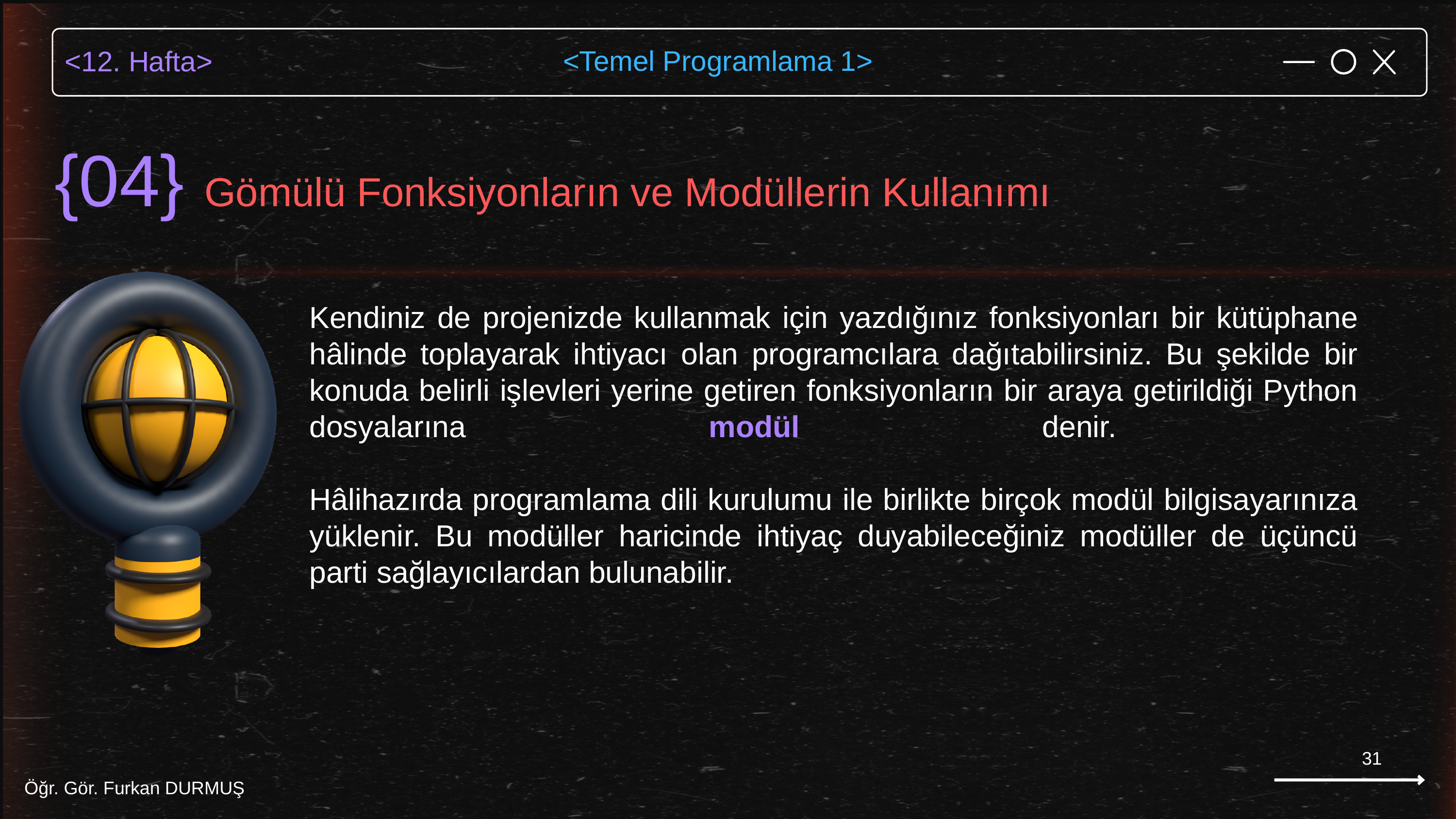

{04} Gömülü Fonksiyonların ve Modüllerin Kullanımı

Kendiniz de projenizde kullanmak için yazdığınız fonksiyonları bir kütüphane hâlinde toplayarak ihtiyacı olan programcılara dağıtabilirsiniz. Bu şekilde bir konuda belirli işlevleri yerine getiren fonksiyonların bir araya getirildiği Python dosyalarına modül denir.
Hâlihazırda programlama dili kurulumu ile birlikte birçok modül bilgisayarınıza yüklenir. Bu modüller haricinde ihtiyaç duyabileceğiniz modüller de üçüncü parti sağlayıcılardan bulunabilir.
31